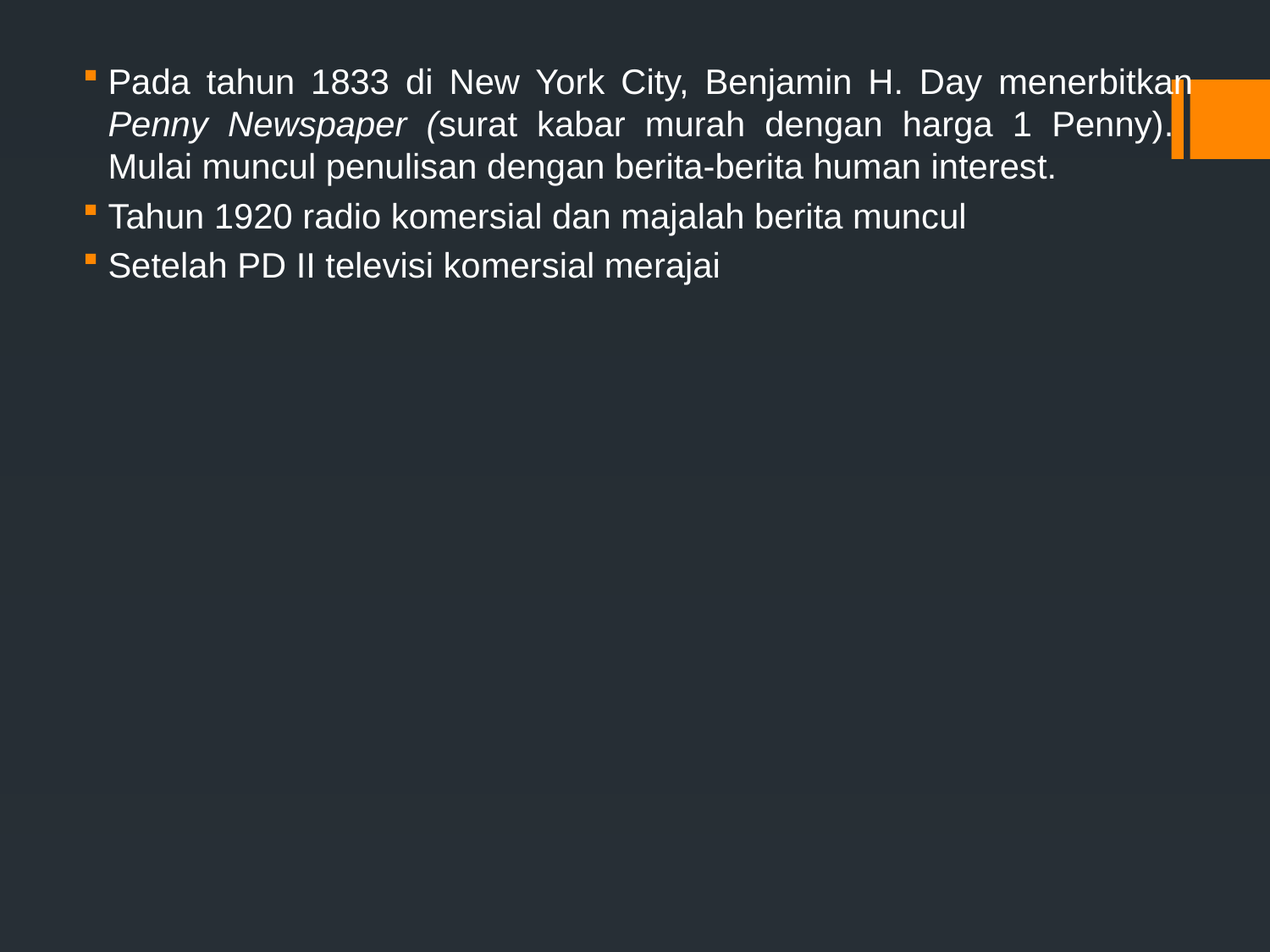

Pada tahun 1833 di New York City, Benjamin H. Day menerbitkan Penny Newspaper (surat kabar murah dengan harga 1 Penny).  Mulai muncul penulisan dengan berita-berita human interest.
Tahun 1920 radio komersial dan majalah berita muncul
Setelah PD II televisi komersial merajai